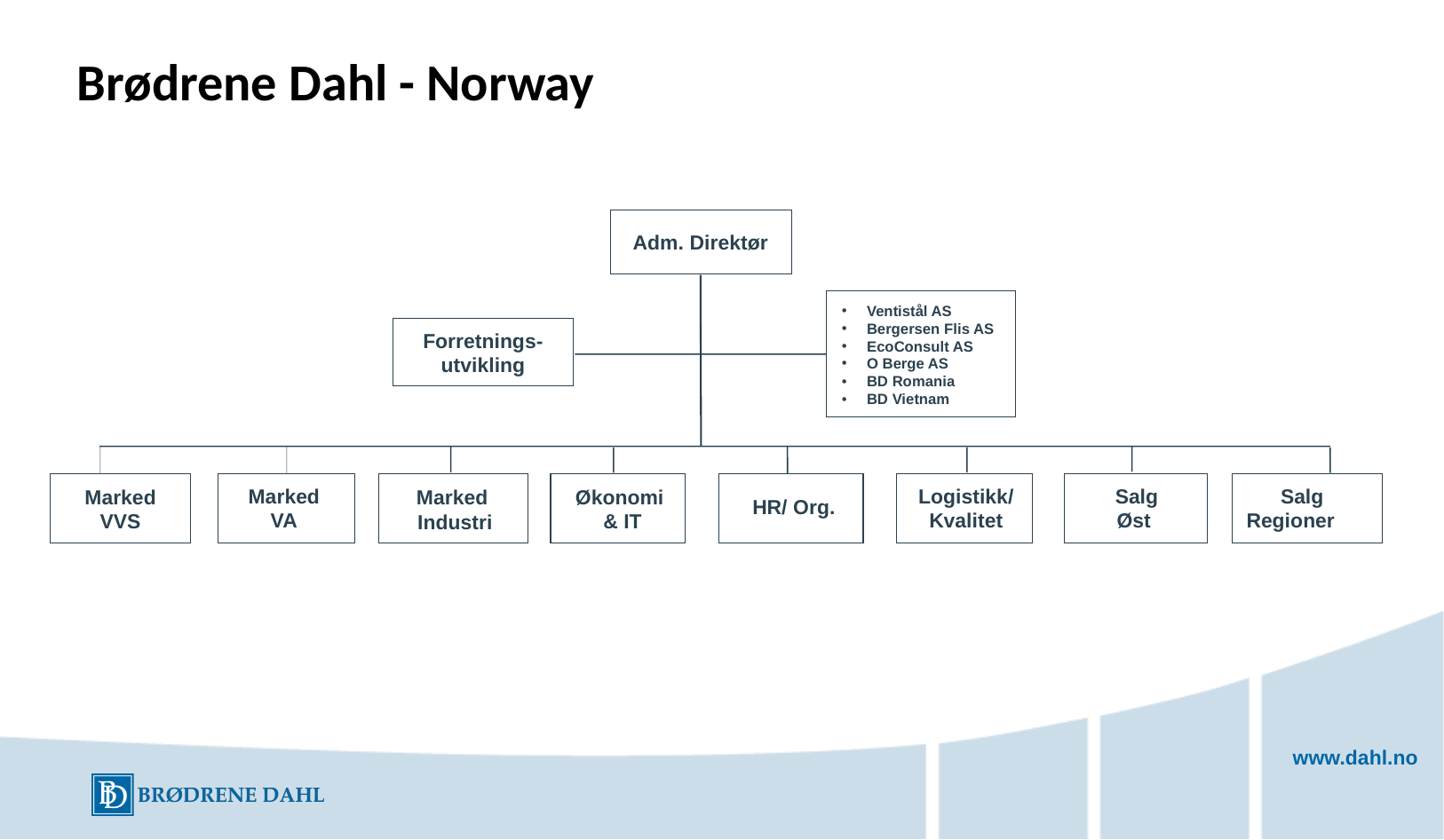

Brødrene Dahl - Norway

Adm. Direktør

Ventistål AS
Bergersen Flis AS
EcoConsult AS
O Berge AS
BD Romania
BD Vietnam

Forretnings-utvikling

Marked VVS
Marked VA
Økonomi
& IT
Logistikk/
Kvalitet
Salg
Øst
    Salg
    Regioner
Marked
Industri
HR/ Org.